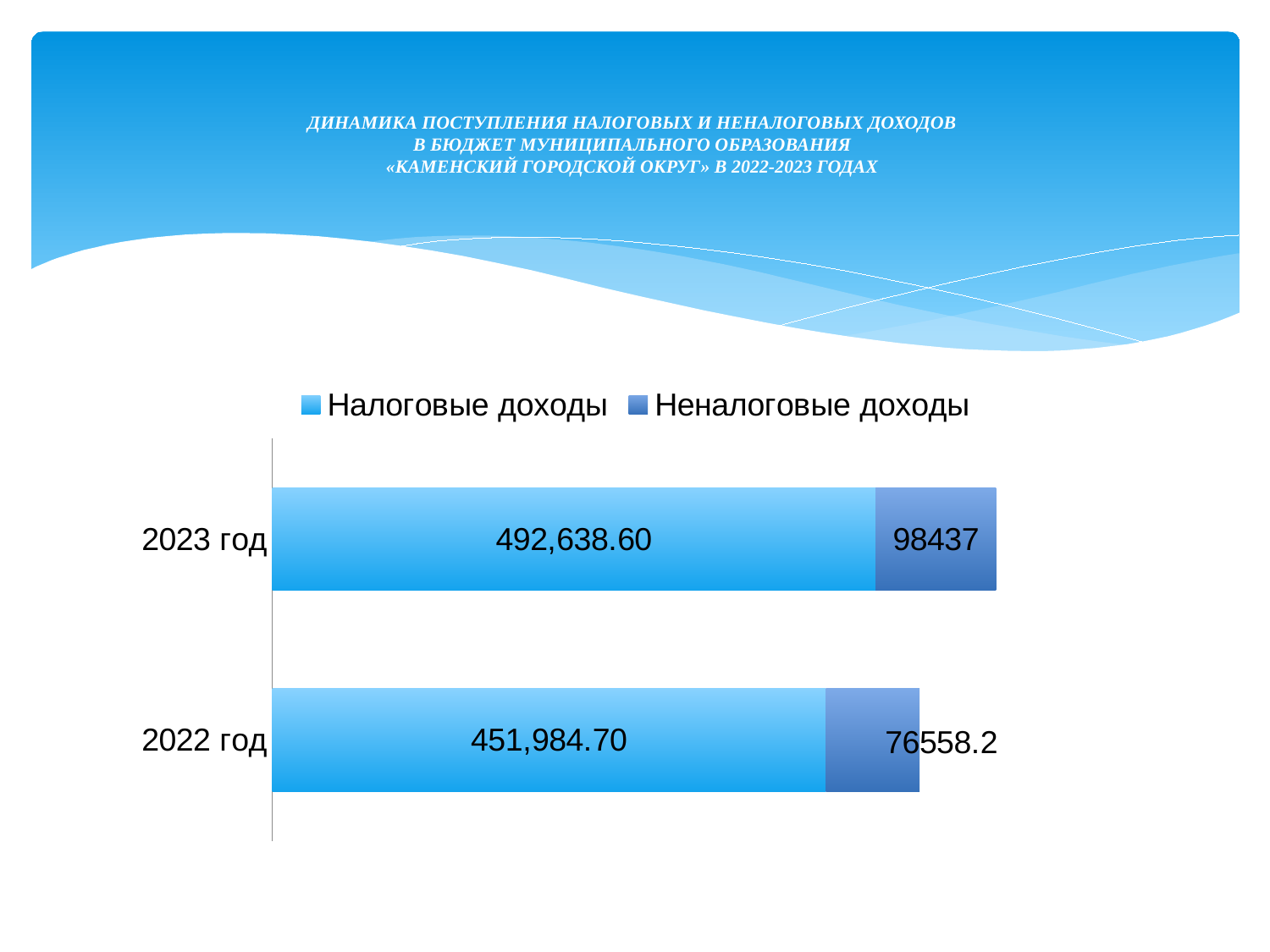

# ДИНАМИКА ПОСТУПЛЕНИЯ НАЛОГОВЫХ И НЕНАЛОГОВЫХ ДОХОДОВ В БЮДЖЕТ МУНИЦИПАЛЬНОГО ОБРАЗОВАНИЯ «КАМЕНСКИЙ ГОРОДСКОЙ ОКРУГ» В 2022-2023 ГОДАХ

### Chart

| Category | Налоговые доходы | Неналоговые доходы |
|---|---|---|
| 2022 год | 451984.7 | 76558.2 |
| 2023 год | 492638.6 | 98437.0 |